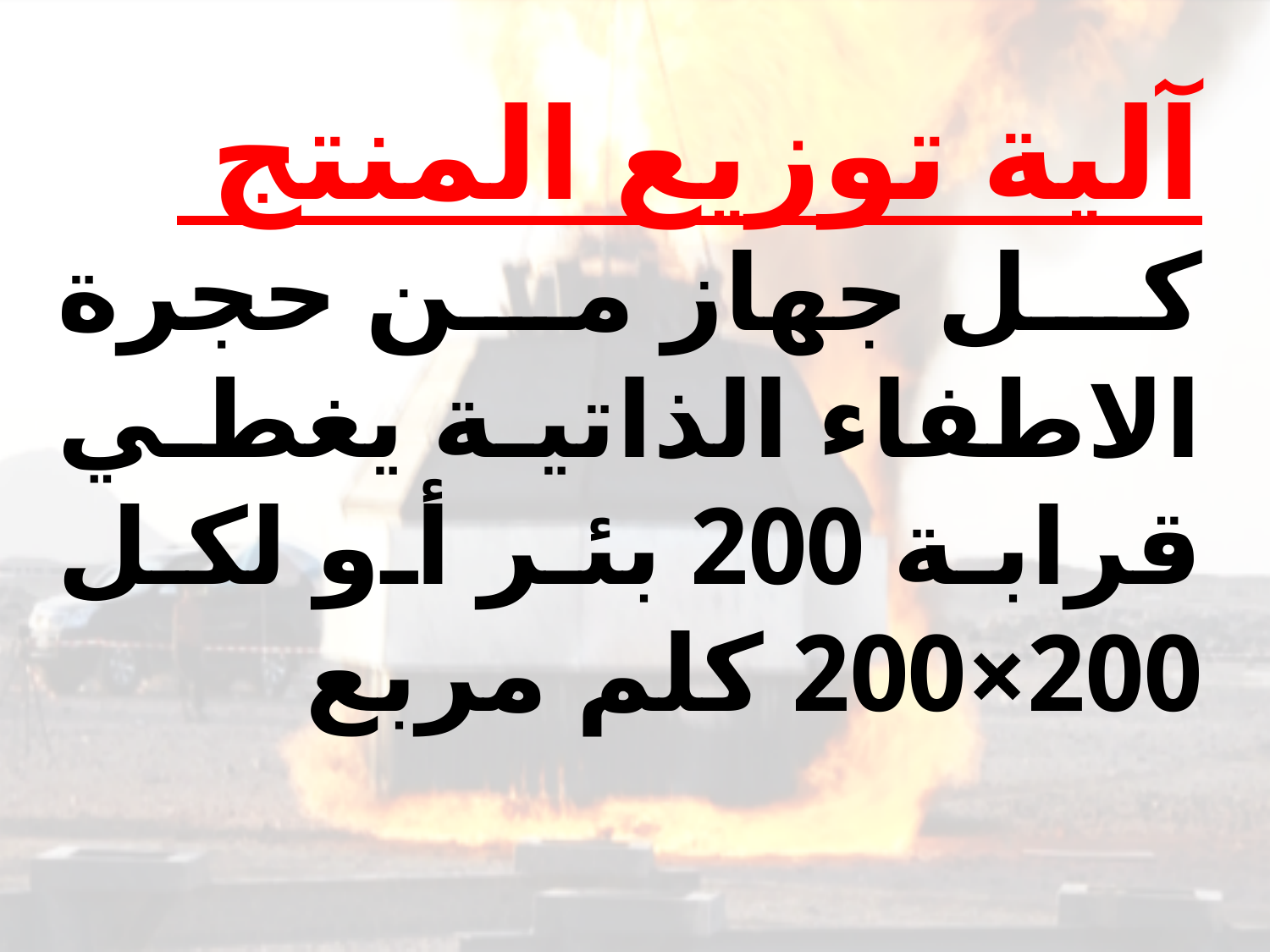

آلية توزيع المنتج
كل جهاز من حجرة الاطفاء الذاتية يغطي قرابة 200 بئر أو لكل 200×200 كلم مربع